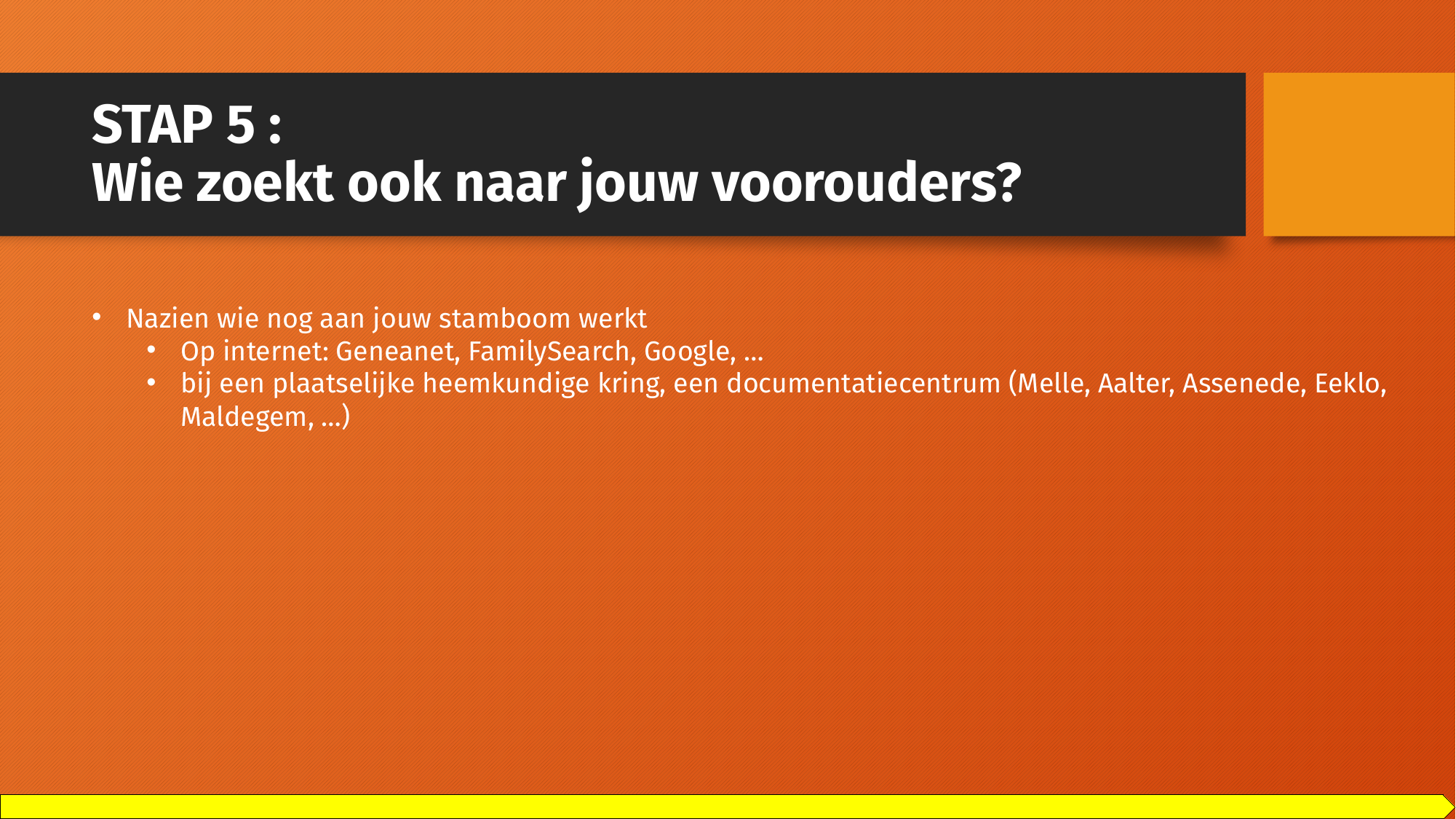

# STAP 5 : Wie zoekt ook naar jouw voorouders?
Nazien wie nog aan jouw stamboom werkt
Op internet: Geneanet, FamilySearch, Google, …
bij een plaatselijke heemkundige kring, een documentatiecentrum (Melle, Aalter, Assenede, Eeklo, Maldegem, …)